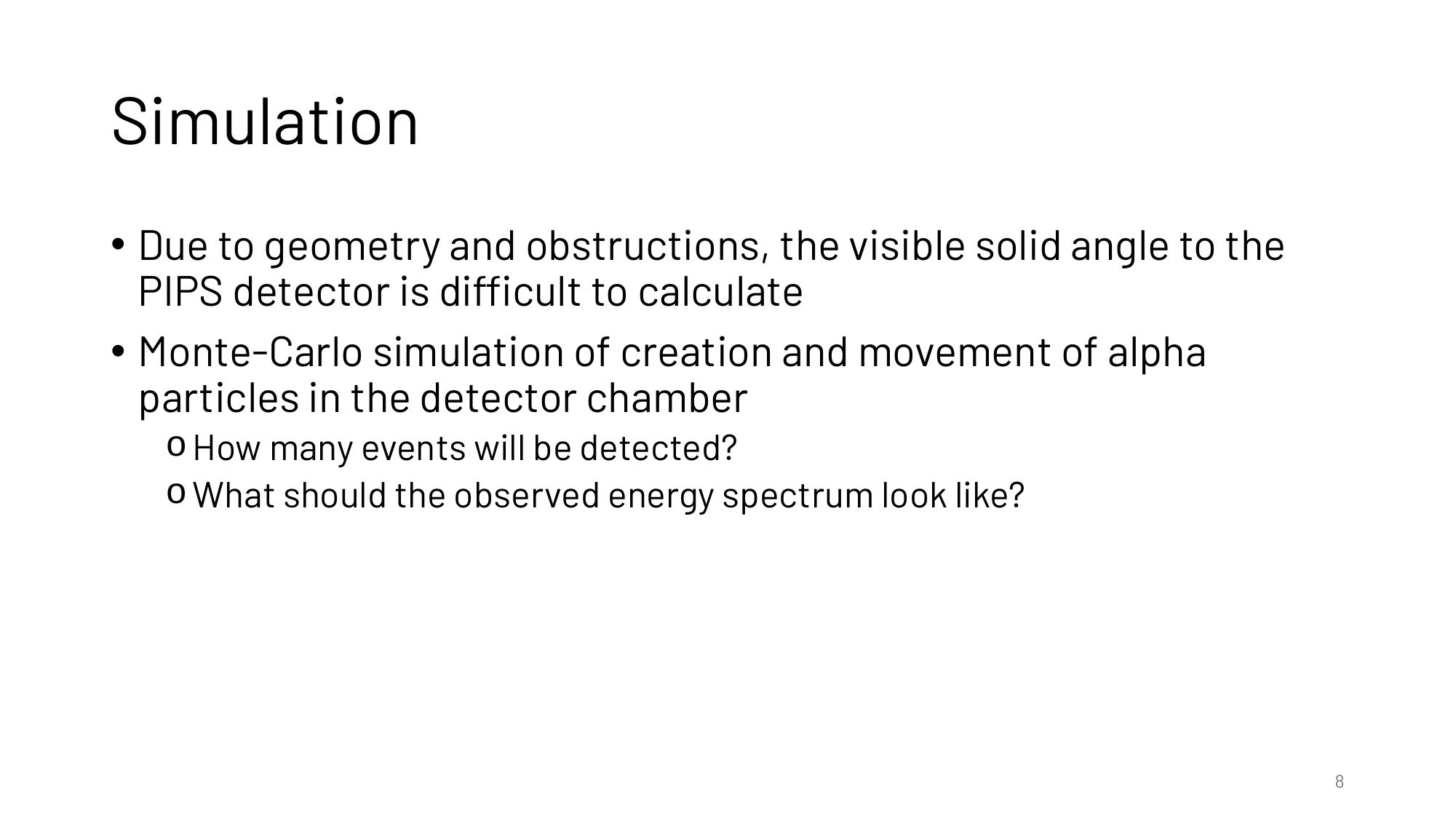

# Simulation
Due to geometry and obstructions, the visible solid angle to the PIPS detector is difficult to calculate
Monte-Carlo simulation of creation and movement of alpha particles in the detector chamber
How many events will be detected?
What should the observed energy spectrum look like?
8